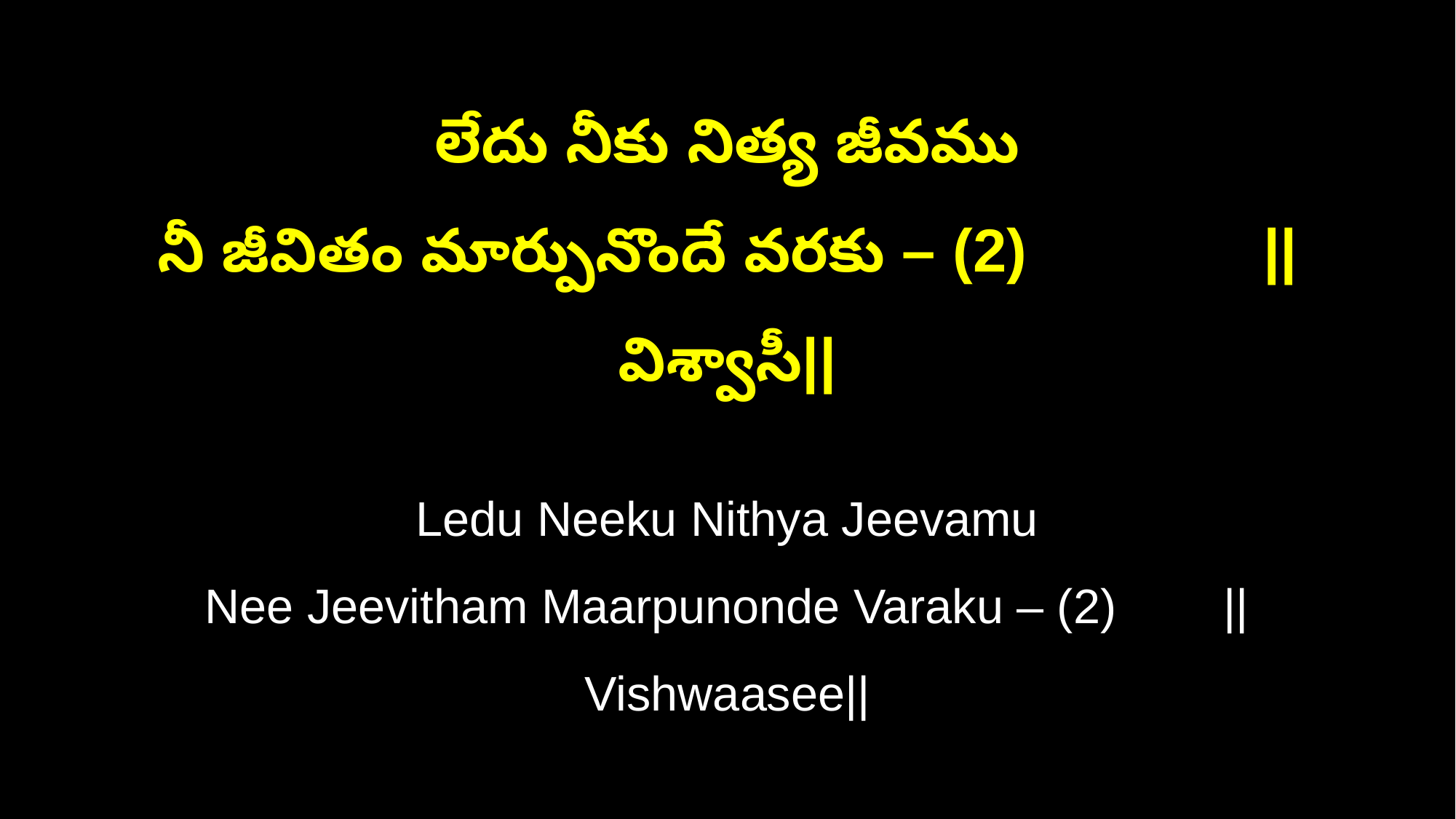

లేదు నీకు నిత్య జీవము
నీ జీవితం మార్పునొందే వరకు – (2)              ||విశ్వాసీ||
Ledu Neeku Nithya Jeevamu
Nee Jeevitham Maarpunonde Varaku – (2)        ||Vishwaasee||